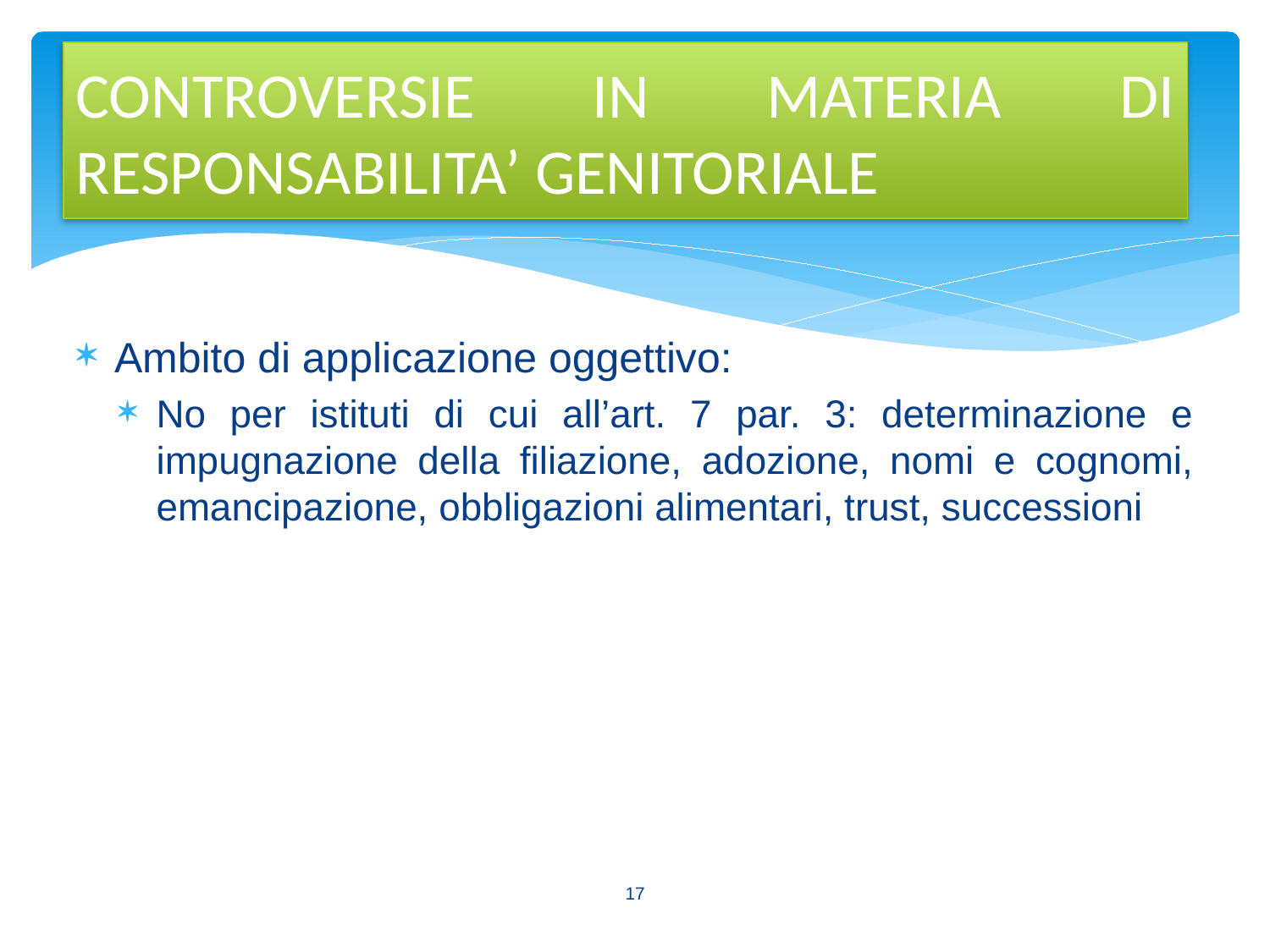

CONTROVERSIE IN MATERIA DI RESPONSABILITA’ GENITORIALE
Ambito di applicazione oggettivo:
No per istituti di cui all’art. 7 par. 3: determinazione e impugnazione della filiazione, adozione, nomi e cognomi, emancipazione, obbligazioni alimentari, trust, successioni
17